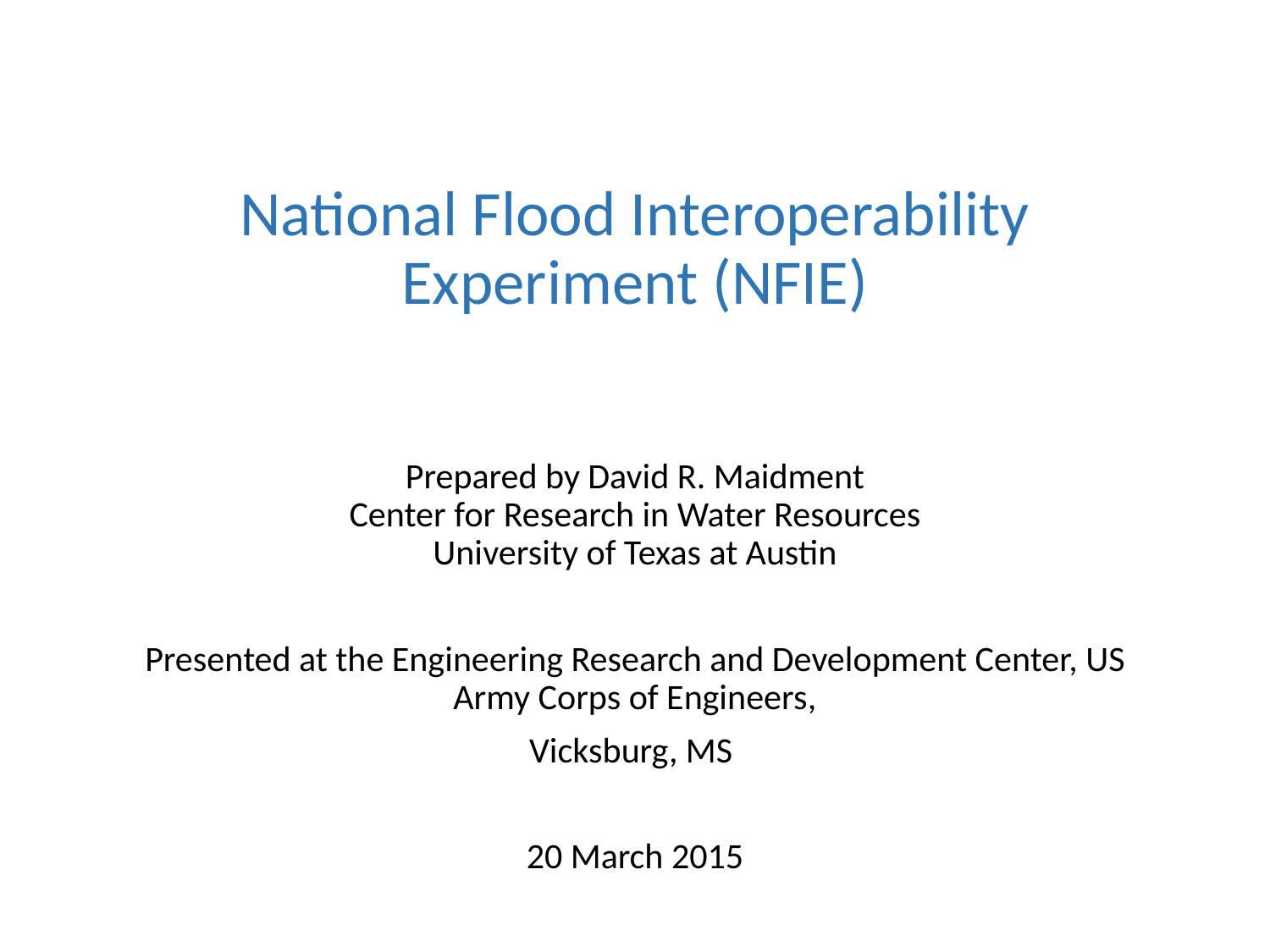

# National Flood Interoperability Experiment (NFIE)

Prepared by David R. Maidment
Center for Research in Water Resources
University of Texas at Austin

Presented at the Engineering Research and Development Center, US Army Corps of Engineers,
Vicksburg, MS

20 March 2015